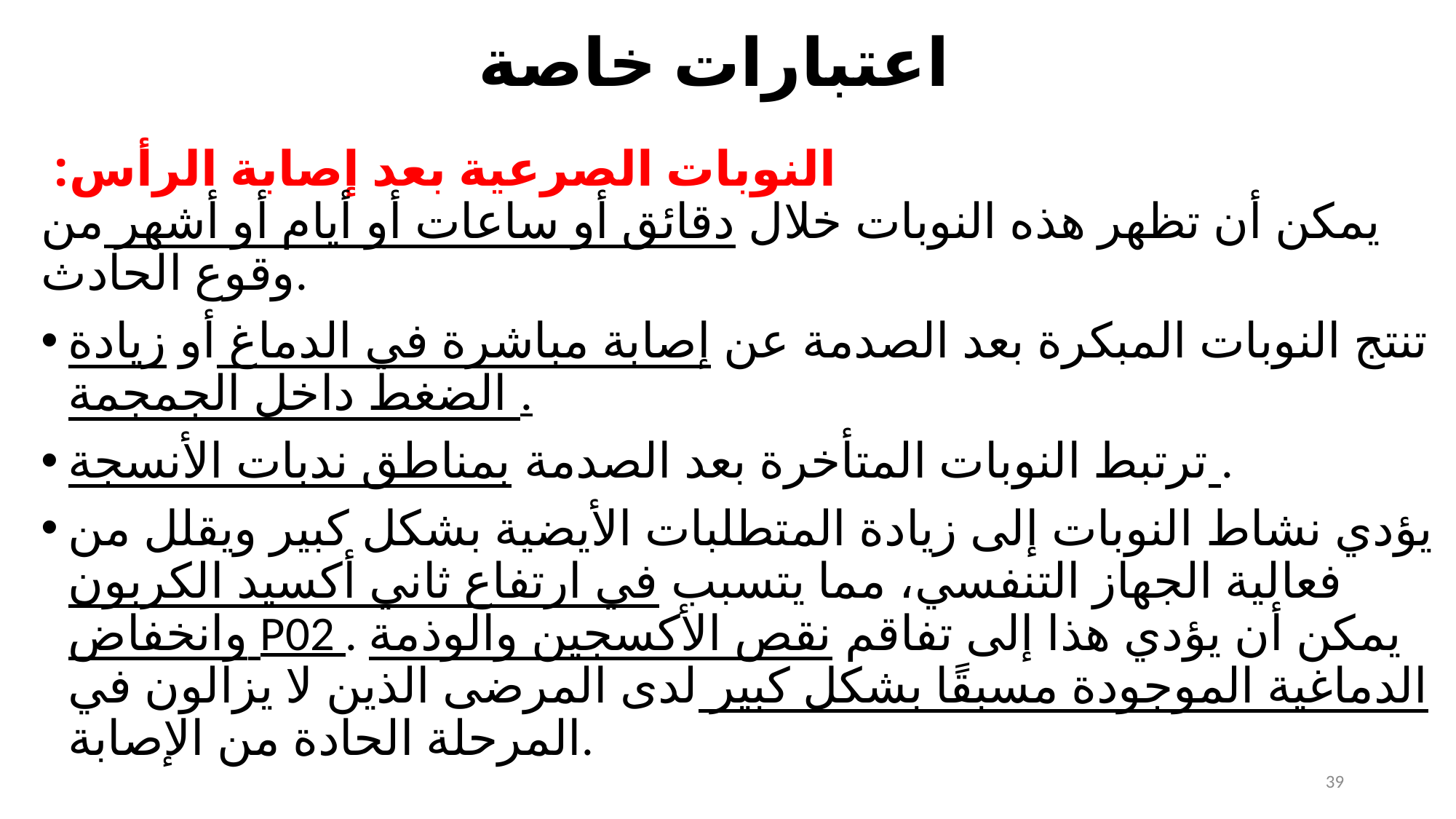

# اعتبارات خاصة
النوبات الصرعية بعد إصابة الرأس:
يمكن أن تظهر هذه النوبات خلال دقائق أو ساعات أو أيام أو أشهر من وقوع الحادث.
تنتج النوبات المبكرة بعد الصدمة عن إصابة مباشرة في الدماغ أو زيادة الضغط داخل الجمجمة .
ترتبط النوبات المتأخرة بعد الصدمة بمناطق ندبات الأنسجة .
يؤدي نشاط النوبات إلى زيادة المتطلبات الأيضية بشكل كبير ويقلل من فعالية الجهاز التنفسي، مما يتسبب في ارتفاع ثاني أكسيد الكربون وانخفاض P02 . يمكن أن يؤدي هذا إلى تفاقم نقص الأكسجين والوذمة الدماغية الموجودة مسبقًا بشكل كبير لدى المرضى الذين لا يزالون في المرحلة الحادة من الإصابة.
39